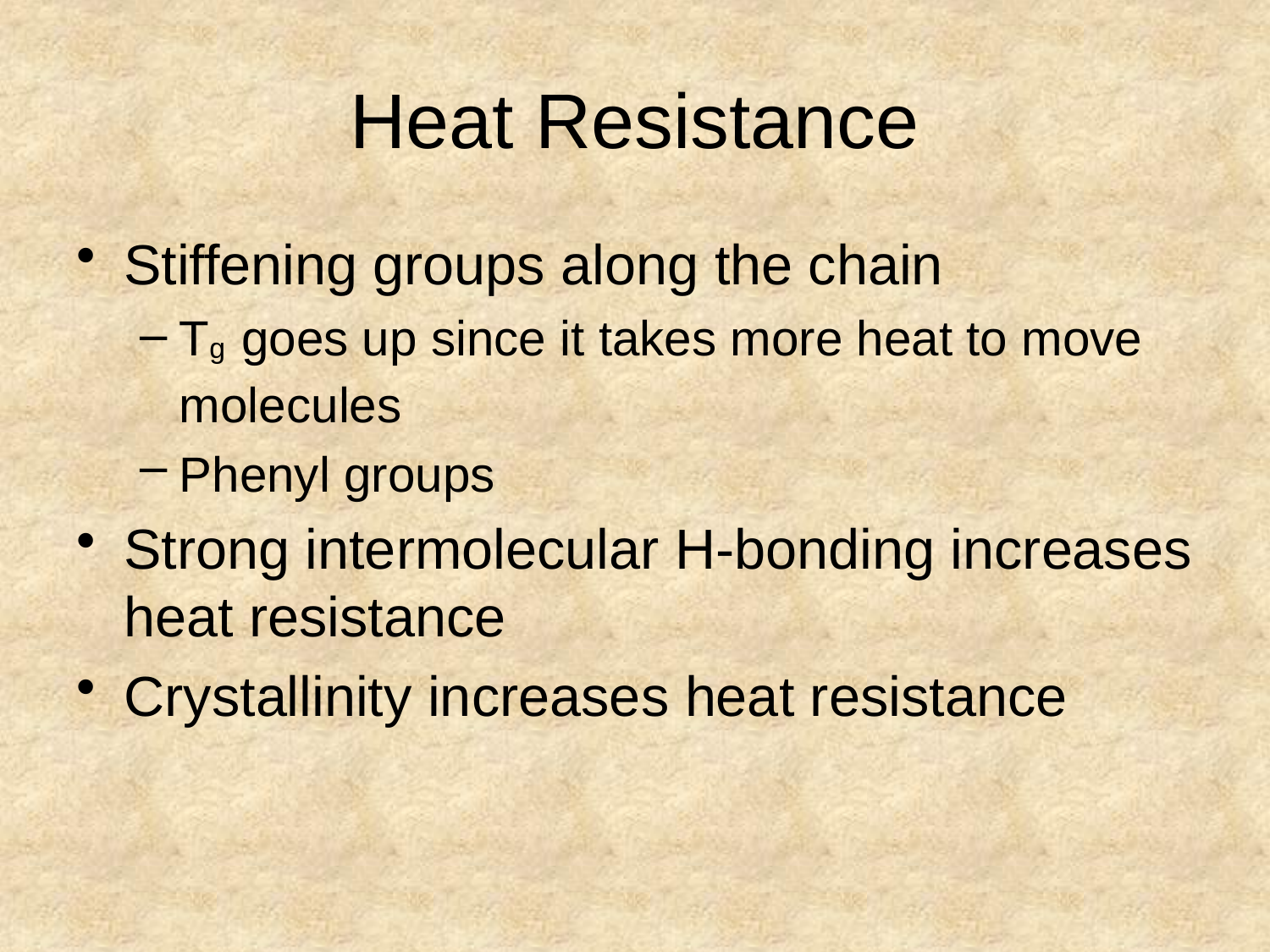

# Heat Resistance
Stiffening groups along the chain
Tg  goes up since it takes more heat to move molecules
Phenyl groups
Strong intermolecular H-bonding increases heat resistance
Crystallinity increases heat resistance